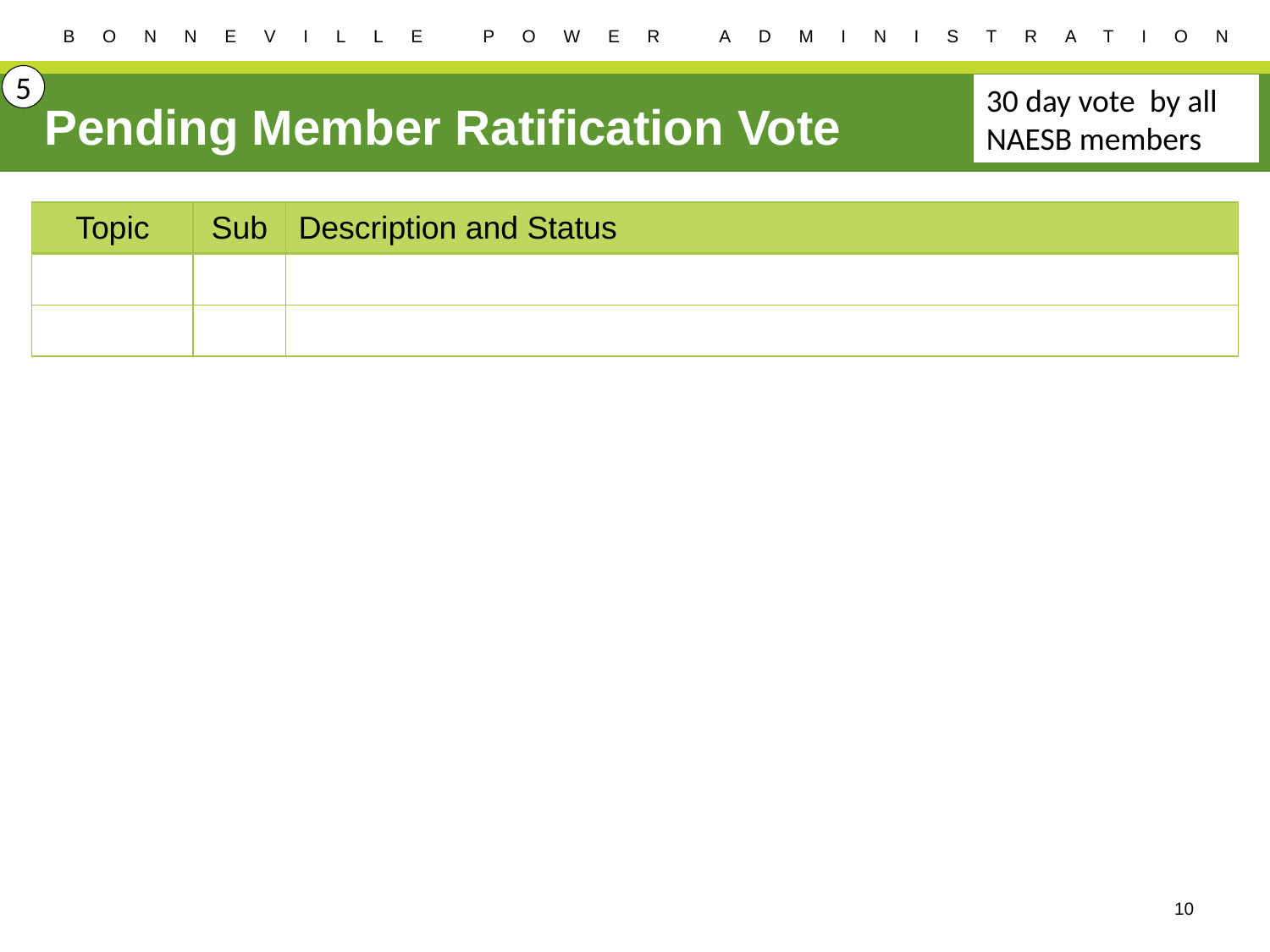

5

30 day vote  by all NAESB members
# Pending Member Ratification Vote
| Topic | Sub | Description and Status |
| --- | --- | --- |
|  |  |  |
|  |  |  |
10